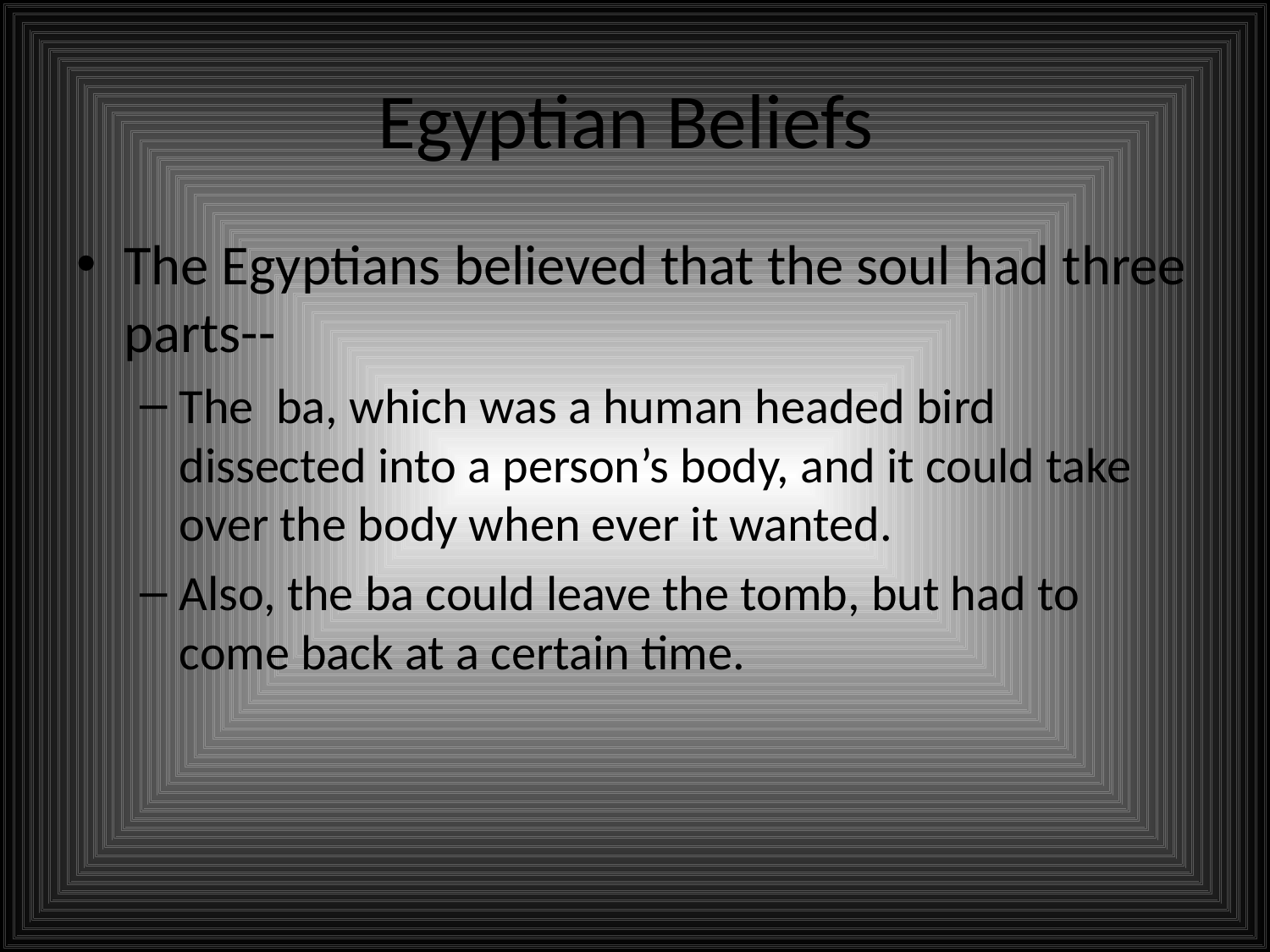

# Egyptian Beliefs
The Egyptians believed that the soul had three parts--
The  ba, which was a human headed bird dissected into a person’s body, and it could take over the body when ever it wanted.
Also, the ba could leave the tomb, but had to come back at a certain time.